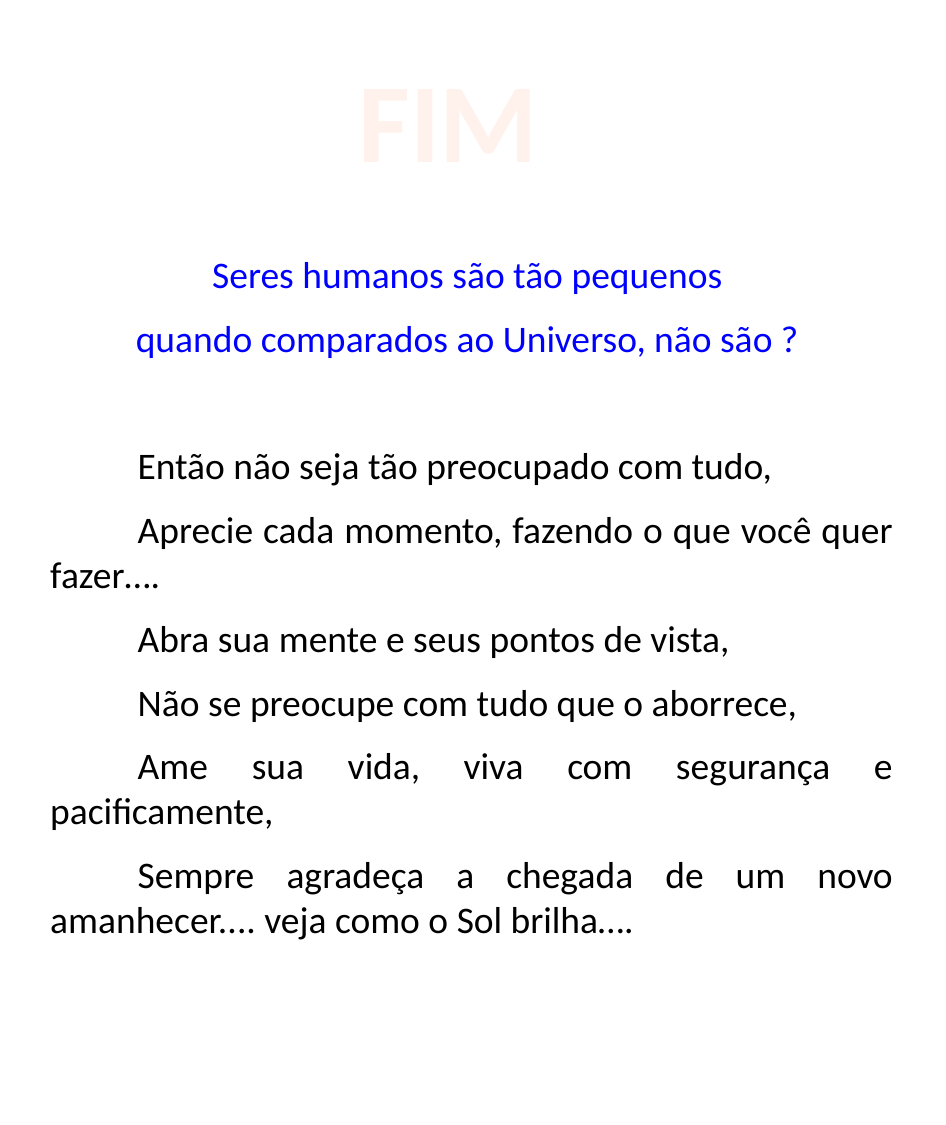

FIM
Seres humanos são tão pequenos
quando comparados ao Universo, não são ?

Então não seja tão preocupado com tudo,
Aprecie cada momento, fazendo o que você quer fazer….
Abra sua mente e seus pontos de vista,
Não se preocupe com tudo que o aborrece,
Ame sua vida, viva com segurança e pacificamente,
Sempre agradeça a chegada de um novo amanhecer.... veja como o Sol brilha….